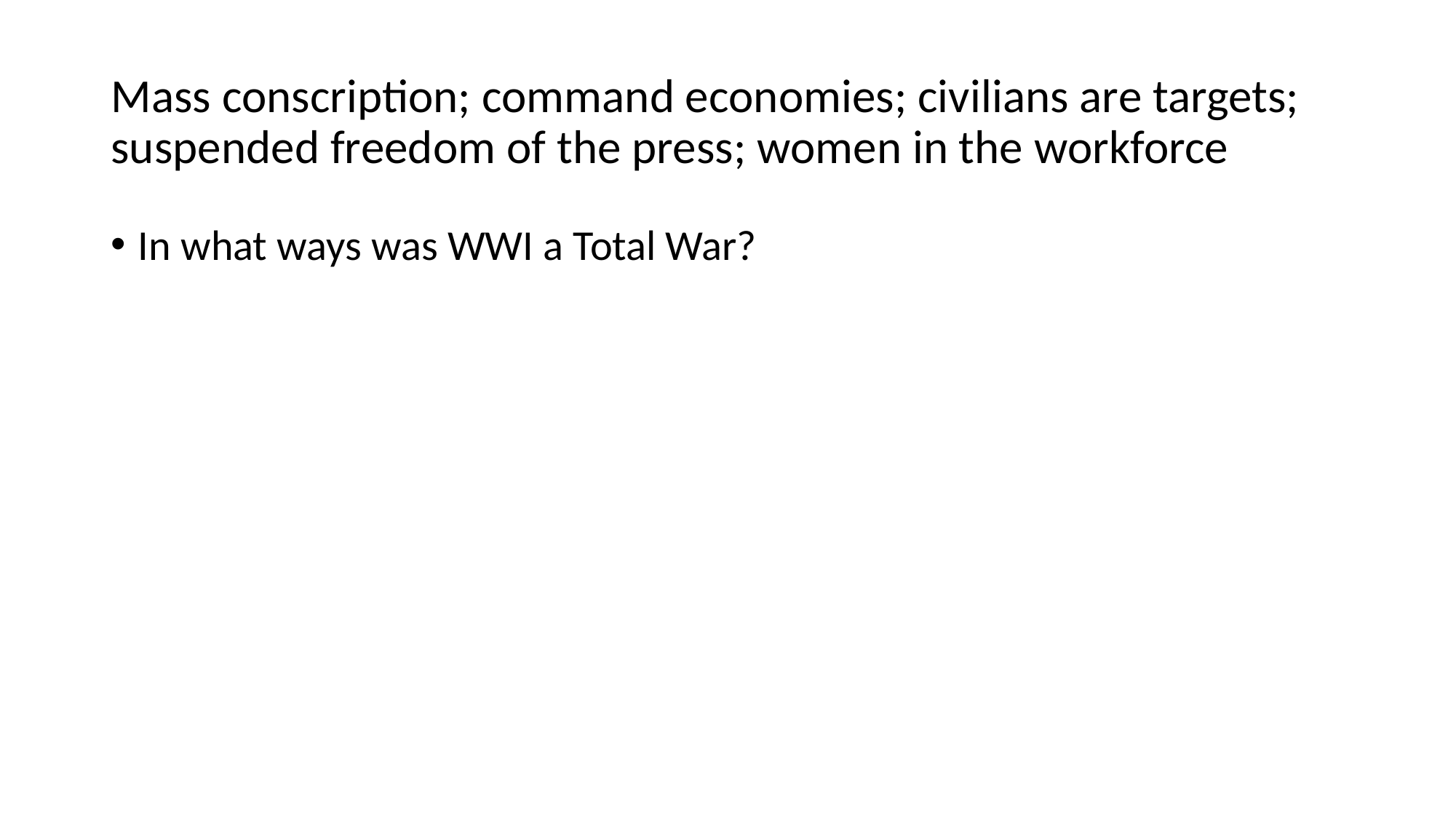

# Mass conscription; command economies; civilians are targets; suspended freedom of the press; women in the workforce
In what ways was WWI a Total War?